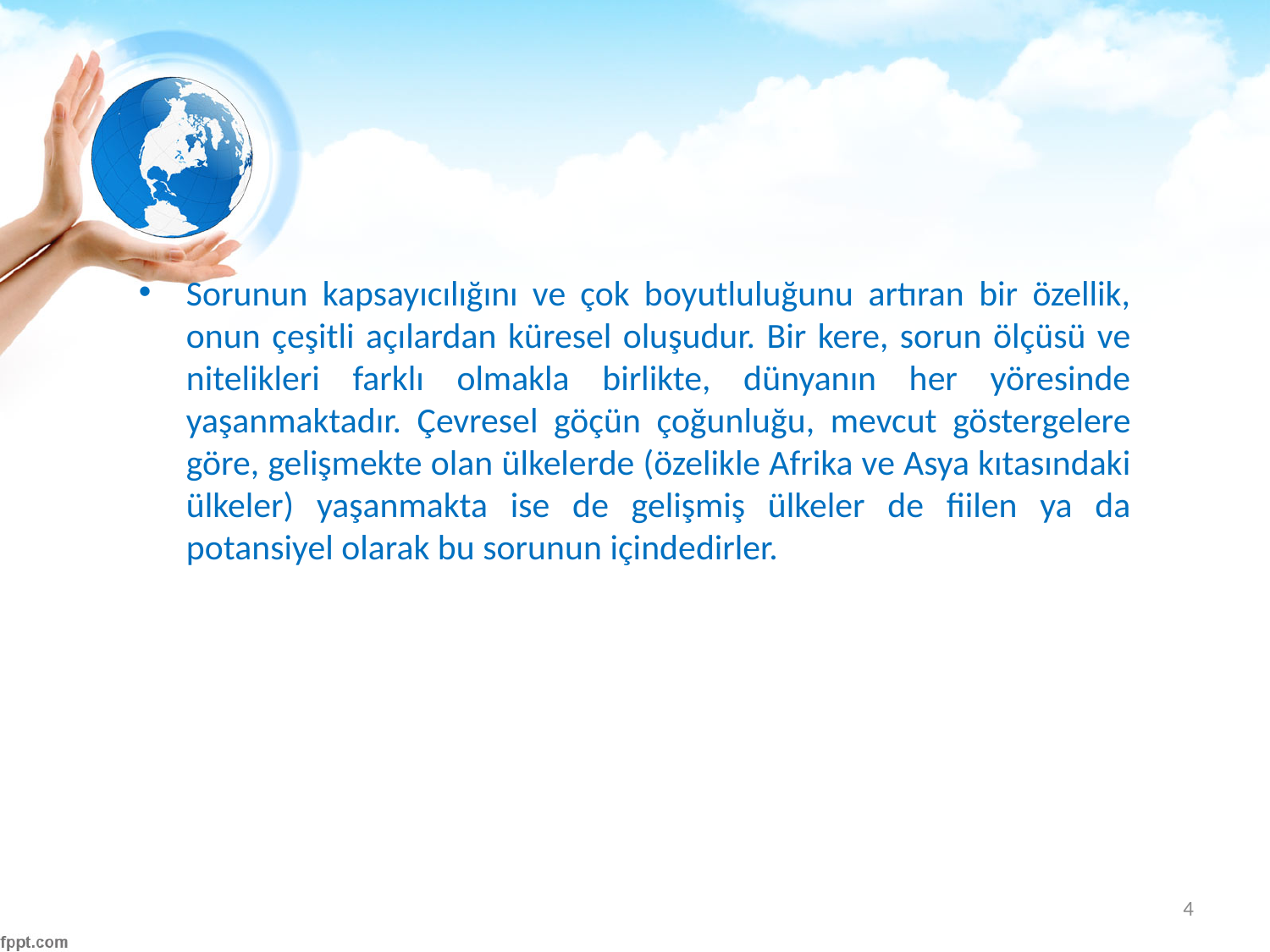

#
Sorunun kapsayıcılığını ve çok boyutluluğunu artıran bir özellik, onun çeşitli açılardan küresel oluşudur. Bir kere, sorun ölçüsü ve nitelikleri farklı olmakla birlikte, dünyanın her yöresinde yaşanmaktadır. Çevresel göçün çoğunluğu, mevcut göstergelere göre, gelişmekte olan ülkelerde (özelikle Afrika ve Asya kıtasındaki ülkeler) yaşanmakta ise de gelişmiş ülkeler de fiilen ya da potansiyel olarak bu sorunun içindedirler.
4